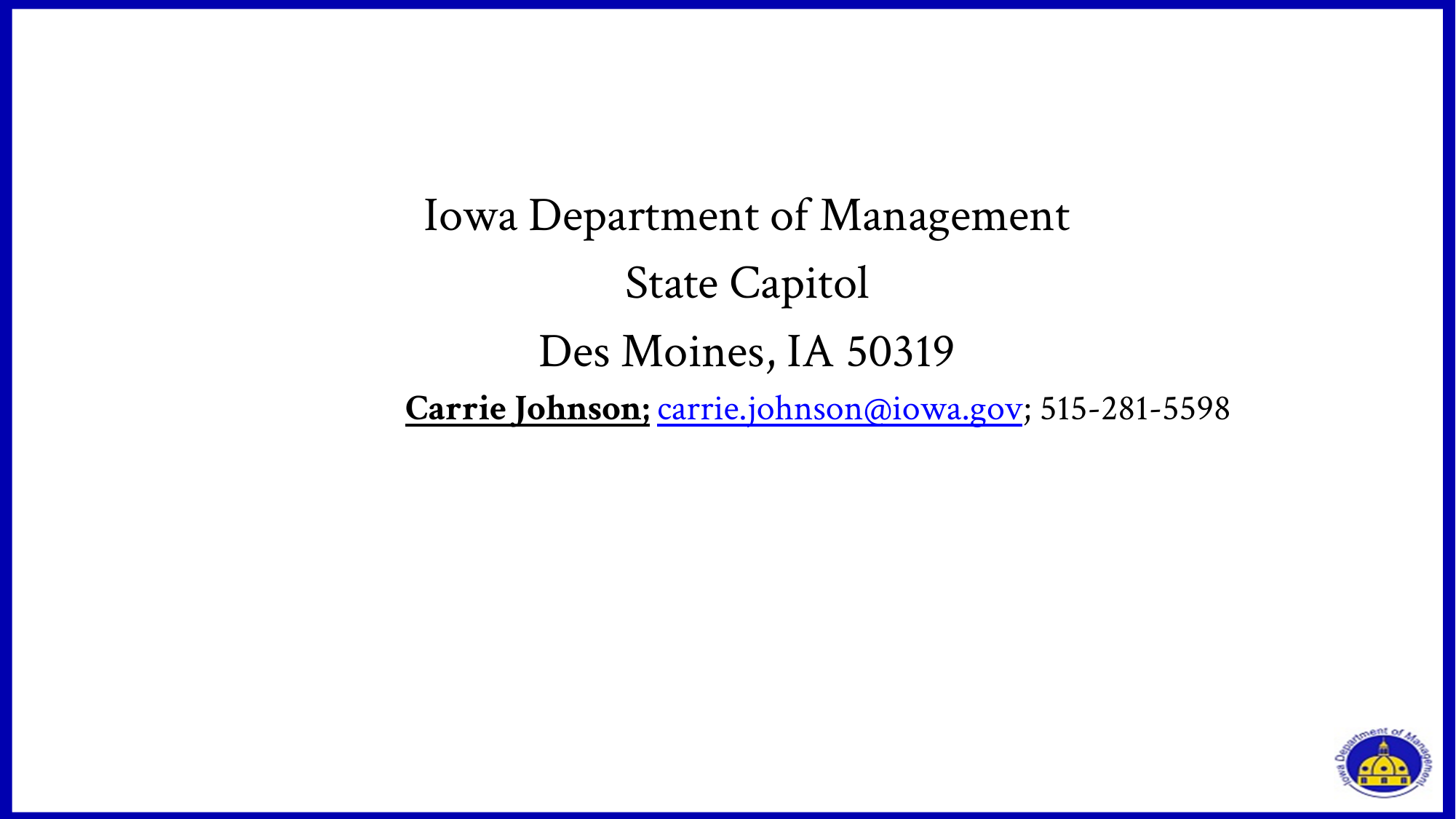

# Contact:
Iowa Department of Management
State Capitol
Des Moines, IA 50319
		Carrie Johnson; carrie.johnson@iowa.gov; 515-281-5598